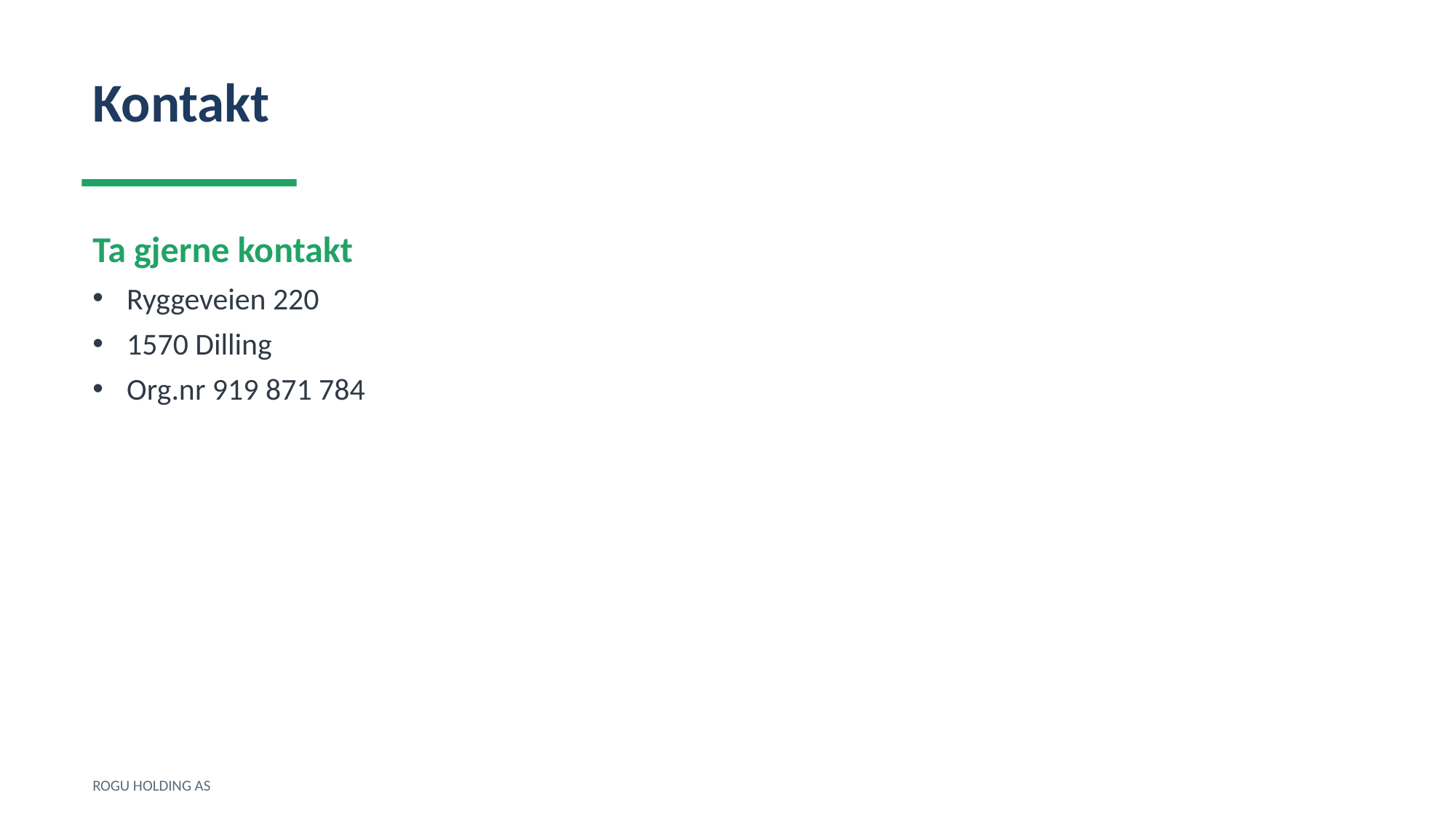

Kontakt

Ta gjerne kontakt
Ryggeveien 220
1570 Dilling
Org.nr 919 871 784
ROGU HOLDING AS